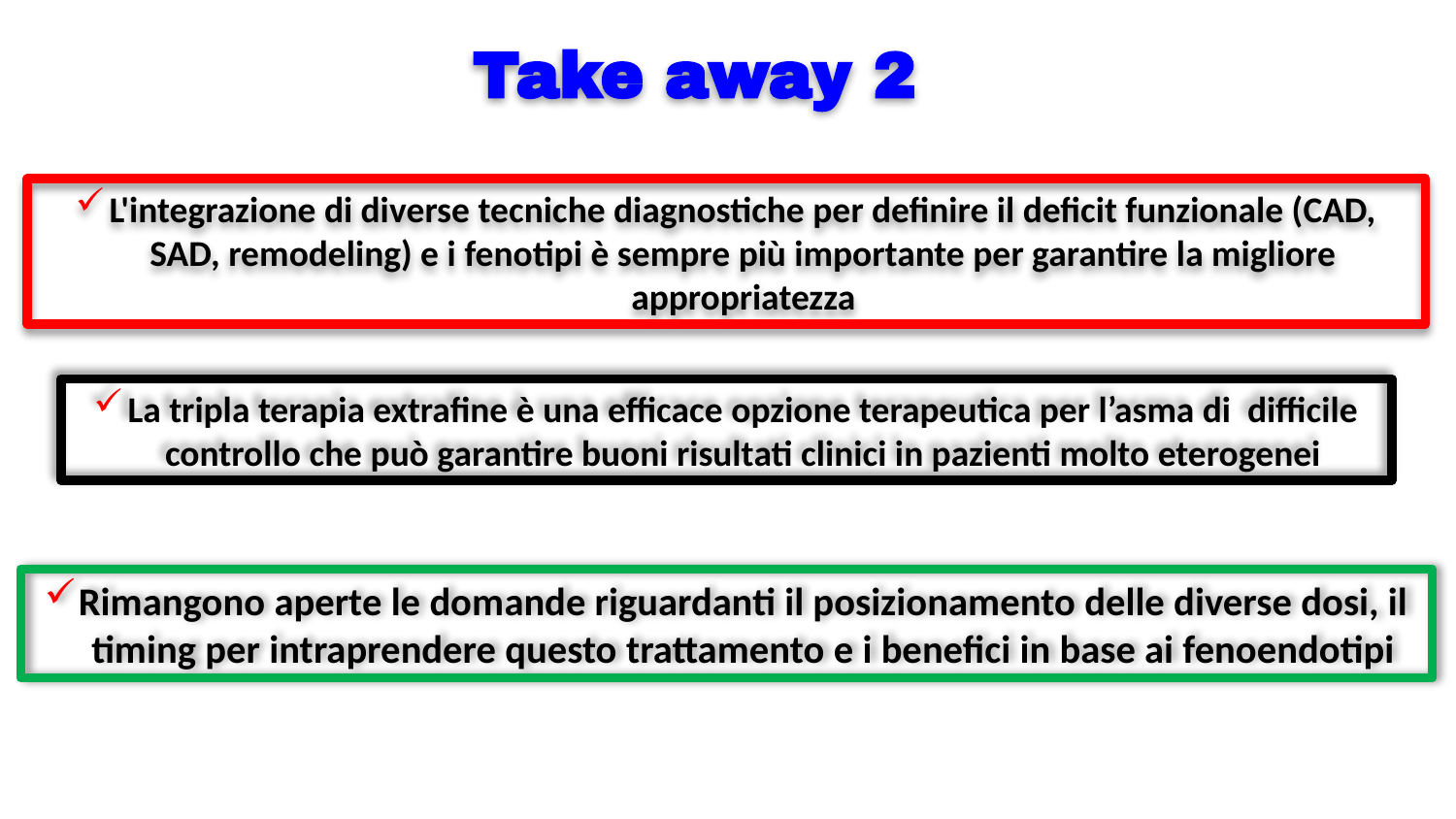

Take away 2
L'integrazione di diverse tecniche diagnostiche per definire il deficit funzionale (CAD, SAD, remodeling) e i fenotipi è sempre più importante per garantire la migliore appropriatezza
La tripla terapia extrafine è una efficace opzione terapeutica per l’asma di  difficile controllo che può garantire buoni risultati clinici in pazienti molto eterogenei
Rimangono aperte le domande riguardanti il posizionamento delle diverse dosi, il timing per intraprendere questo trattamento e i benefici in base ai fenoendotipi